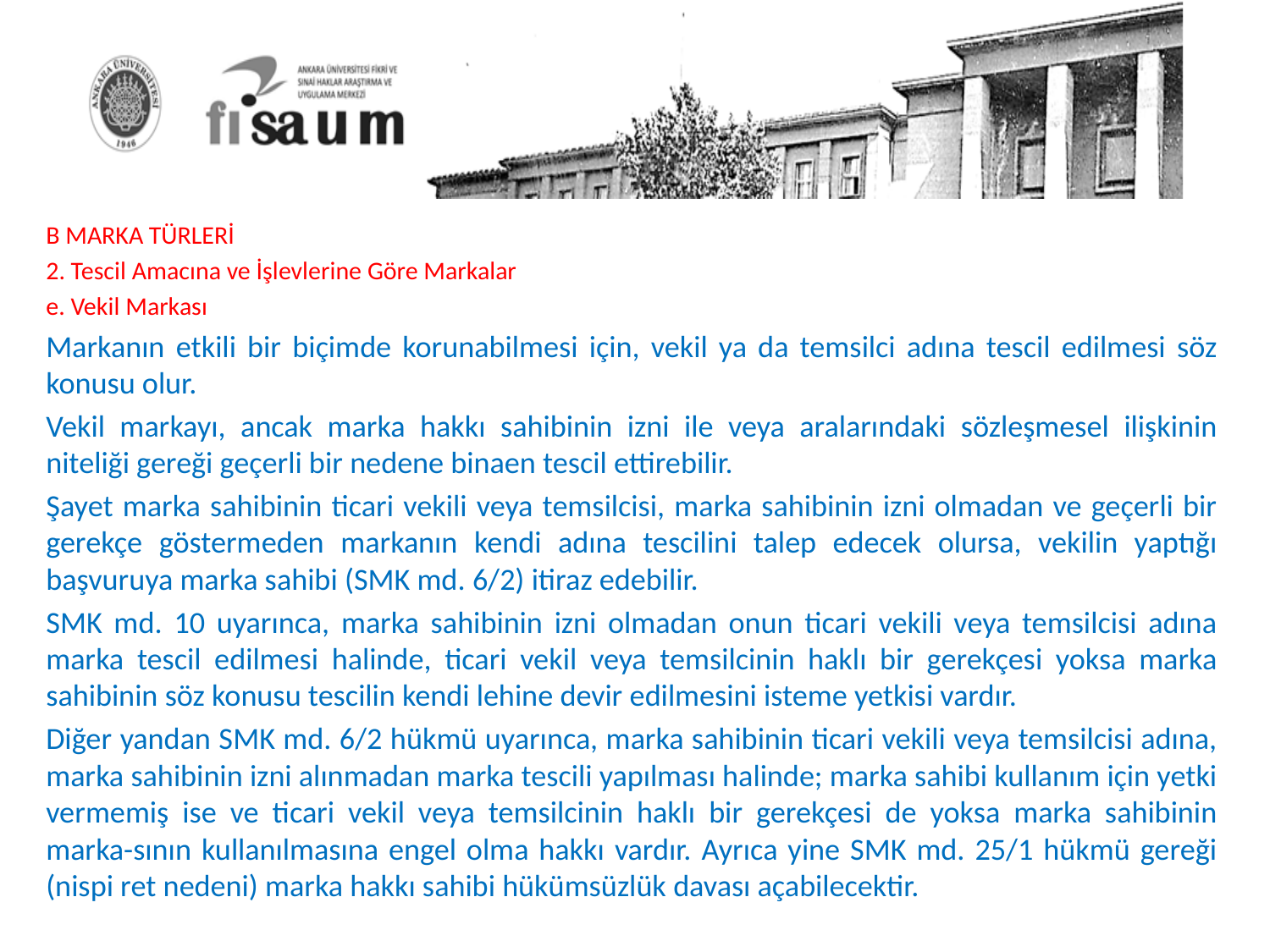

B MARKA TÜRLERİ
2. Tescil Amacına ve İşlevlerine Göre Markalar
e. Vekil Markası
Markanın etkili bir biçimde korunabilmesi için, vekil ya da temsilci adına tescil edilmesi söz konusu olur.
Vekil markayı, ancak marka hakkı sahibinin izni ile veya aralarındaki sözleşmesel ilişkinin niteliği gereği geçerli bir nedene binaen tescil ettirebilir.
Şayet marka sahibinin ticari vekili veya temsilcisi, marka sahibinin izni olmadan ve geçerli bir gerekçe göstermeden markanın kendi adına tescilini talep edecek olursa, vekilin yaptığı başvuruya marka sahibi (SMK md. 6/2) itiraz edebilir.
SMK md. 10 uyarınca, marka sahibinin izni olmadan onun ticari vekili veya temsilcisi adına marka tescil edilmesi halinde, ticari vekil veya temsilcinin haklı bir gerekçesi yoksa marka sahibinin söz konusu tescilin kendi lehine devir edilmesini isteme yetkisi vardır.
Diğer yandan SMK md. 6/2 hükmü uyarınca, marka sahibinin ticari vekili veya temsilcisi adına, marka sahibinin izni alınmadan marka tescili yapılması halinde; marka sahibi kullanım için yetki vermemiş ise ve ticari vekil veya temsilcinin haklı bir gerekçesi de yoksa marka sahibinin marka-sının kullanılmasına engel olma hakkı vardır. Ayrıca yine SMK md. 25/1 hükmü gereği (nispi ret nedeni) marka hakkı sahibi hükümsüzlük davası açabilecektir.